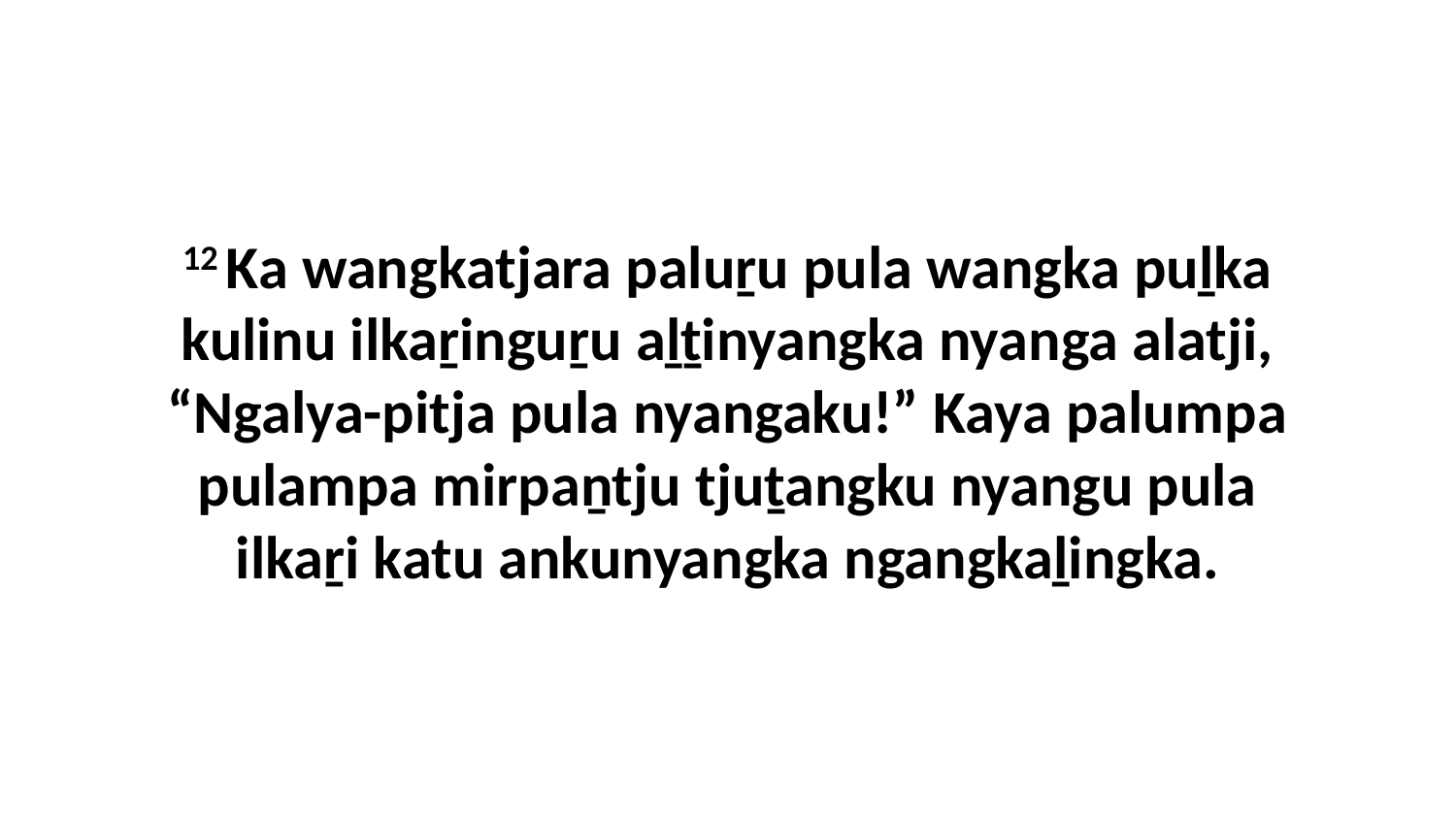

12 Ka wangkatjara paluṟu pula wangka puḻka kulinu ilkaṟinguṟu aḻṯinyangka nyanga alatji, “Ngalya-pitja pula nyangaku!” Kaya palumpa pulampa mirpaṉtju tjuṯangku nyangu pula ilkaṟi katu ankunyangka ngangkaḻingka.